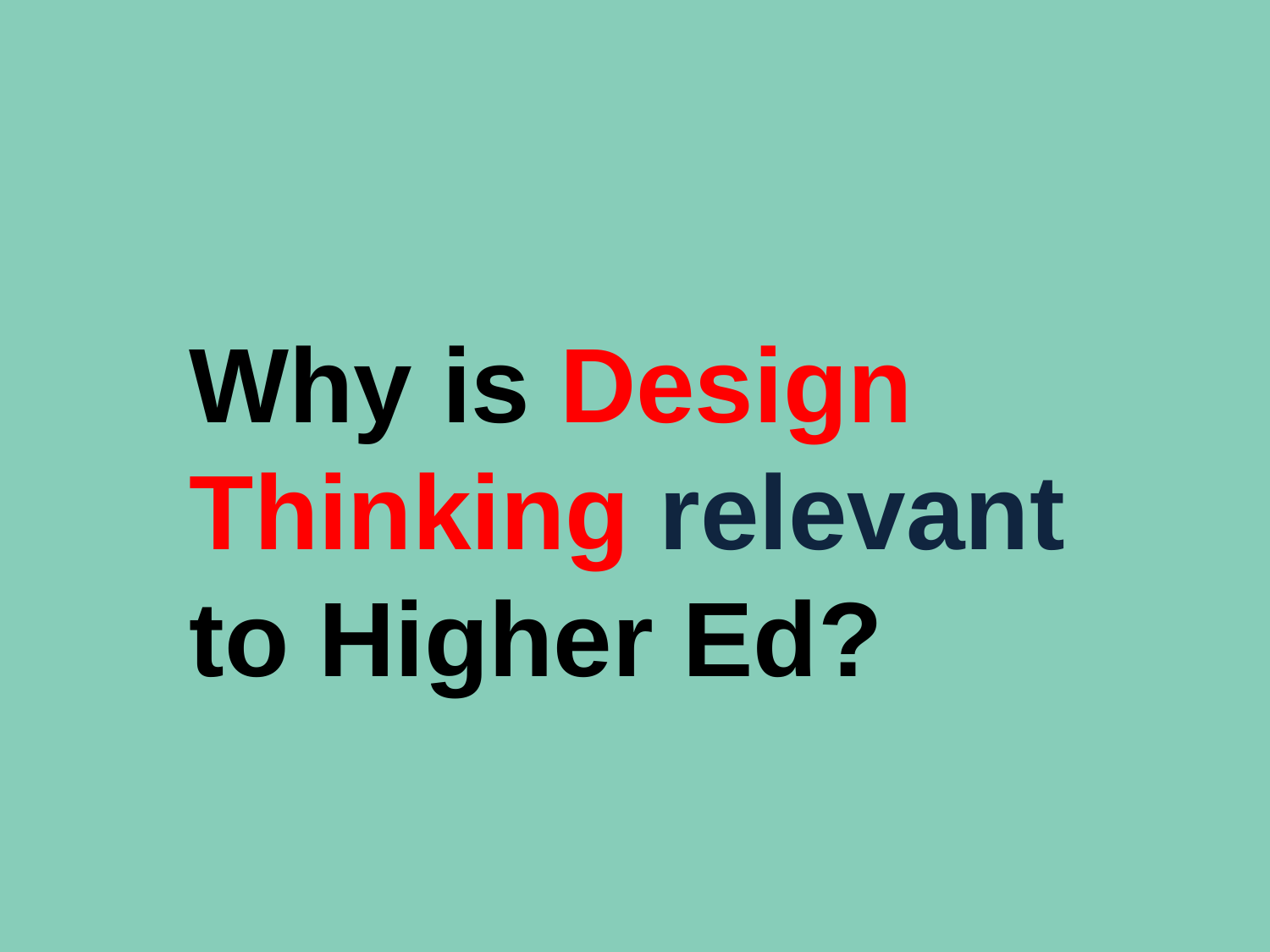

Why is Design Thinking relevant to Higher Ed?